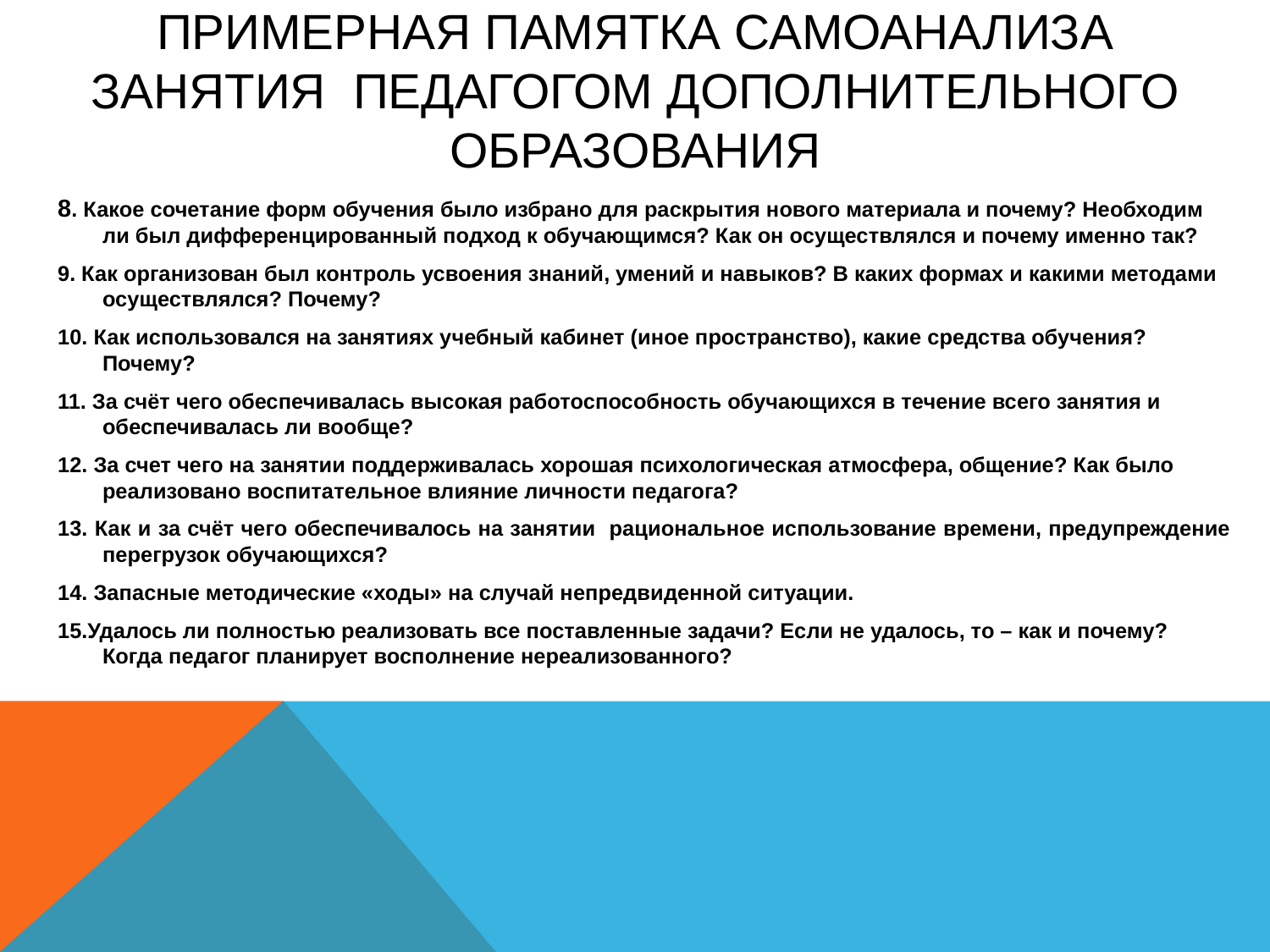

# ПРИМЕРНАЯ ПАМЯТКА САМОАНАЛИЗА ЗАНЯТИЯ  ПЕДАГОГОМ ДОПОЛНИТЕЛЬНОГО ОБРАЗОВАНИЯ
8. Какое сочетание форм обучения было избрано для раскрытия нового материала и почему? Необходим ли был дифференцированный подход к обучающимся? Как он осуществлялся и почему именно так?
9. Как организован был контроль усвоения знаний, умений и навыков? В каких формах и какими методами осуществлялся? Почему?
10. Как использовался на занятиях учебный кабинет (иное пространство), какие средства обучения? Почему?
11. За счёт чего обеспечивалась высокая работоспособность обучающихся в течение всего занятия и обеспечивалась ли вообще?
12. За счет чего на занятии поддерживалась хорошая психологическая атмосфера, общение? Как было реализовано воспитательное влияние личности педагога?
13. Как и за счёт чего обеспечивалось на занятии  рациональное использование времени, предупреждение перегрузок обучающихся?
14. Запасные методические «ходы» на случай непредвиденной ситуации.
15.Удалось ли полностью реализовать все поставленные задачи? Если не удалось, то – как и почему? Когда педагог планирует восполнение нереализованного?